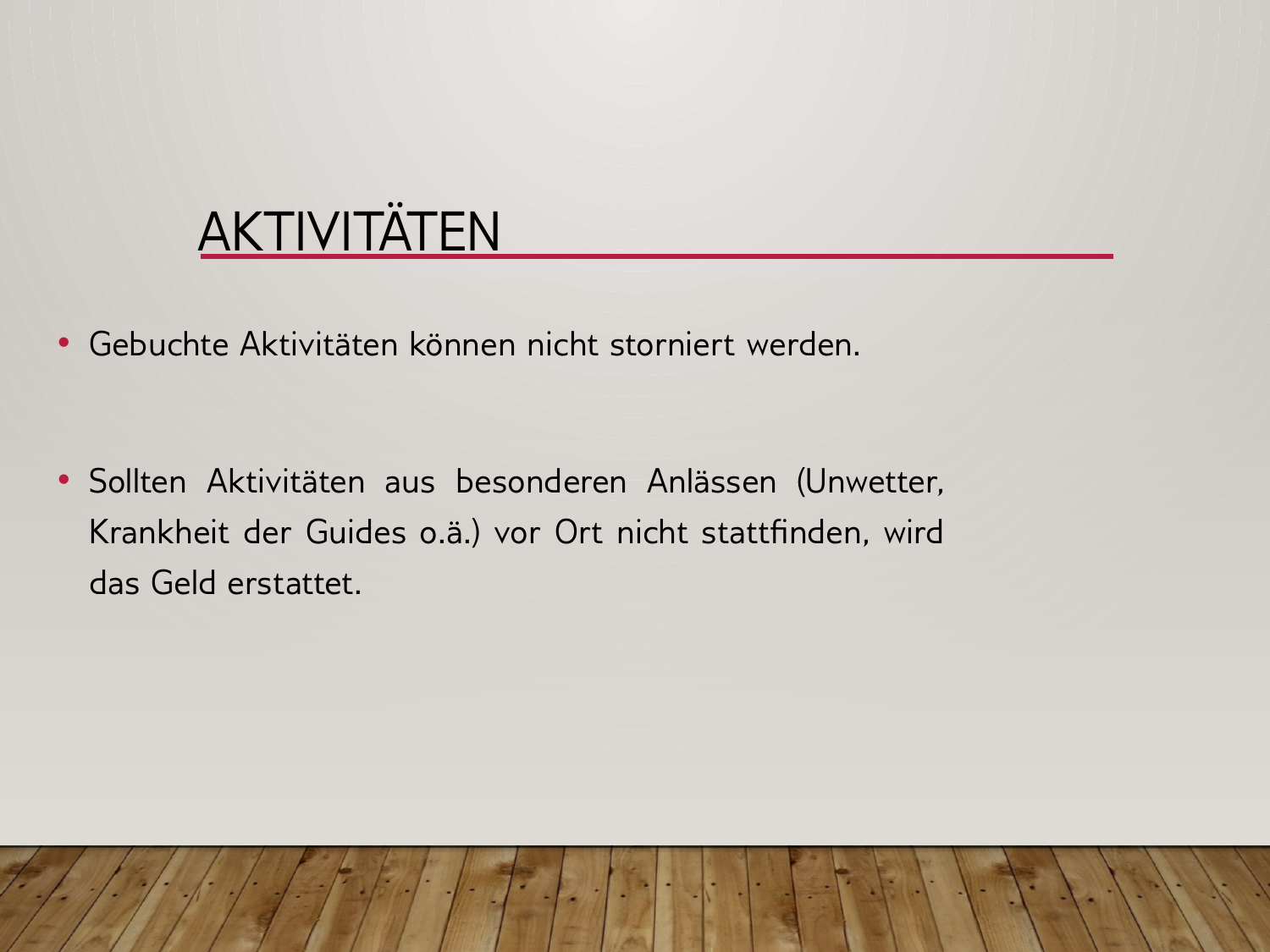

# Aktivitäten
Gebuchte Aktivitäten können nicht storniert werden.

Sollten Aktivitäten aus besonderen Anlässen (Unwetter, Krankheit der Guides o.ä.) vor Ort nicht stattfinden, wird das Geld erstattet.